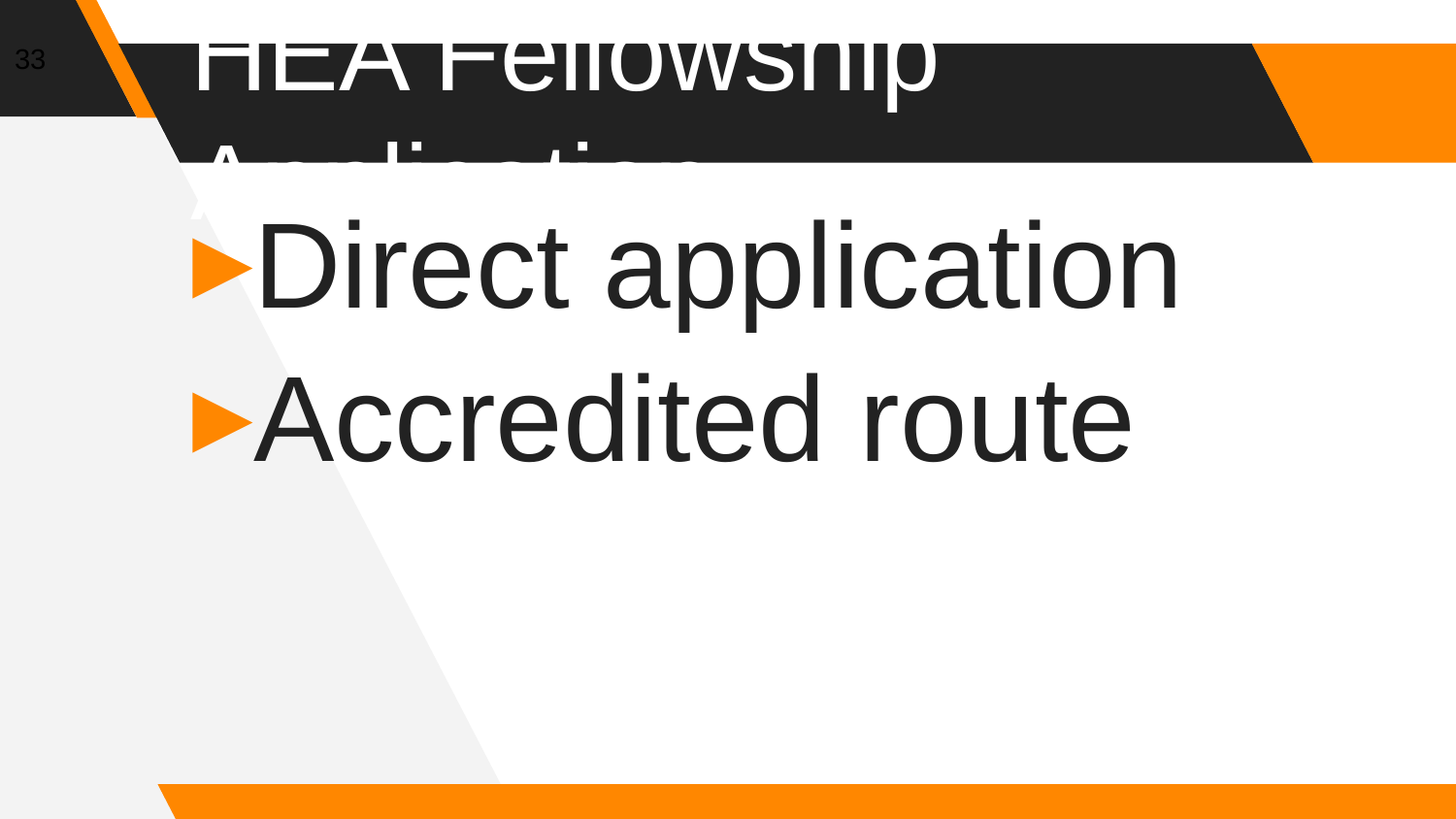

33
# HEA Fellowship Application
Direct application
Accredited route